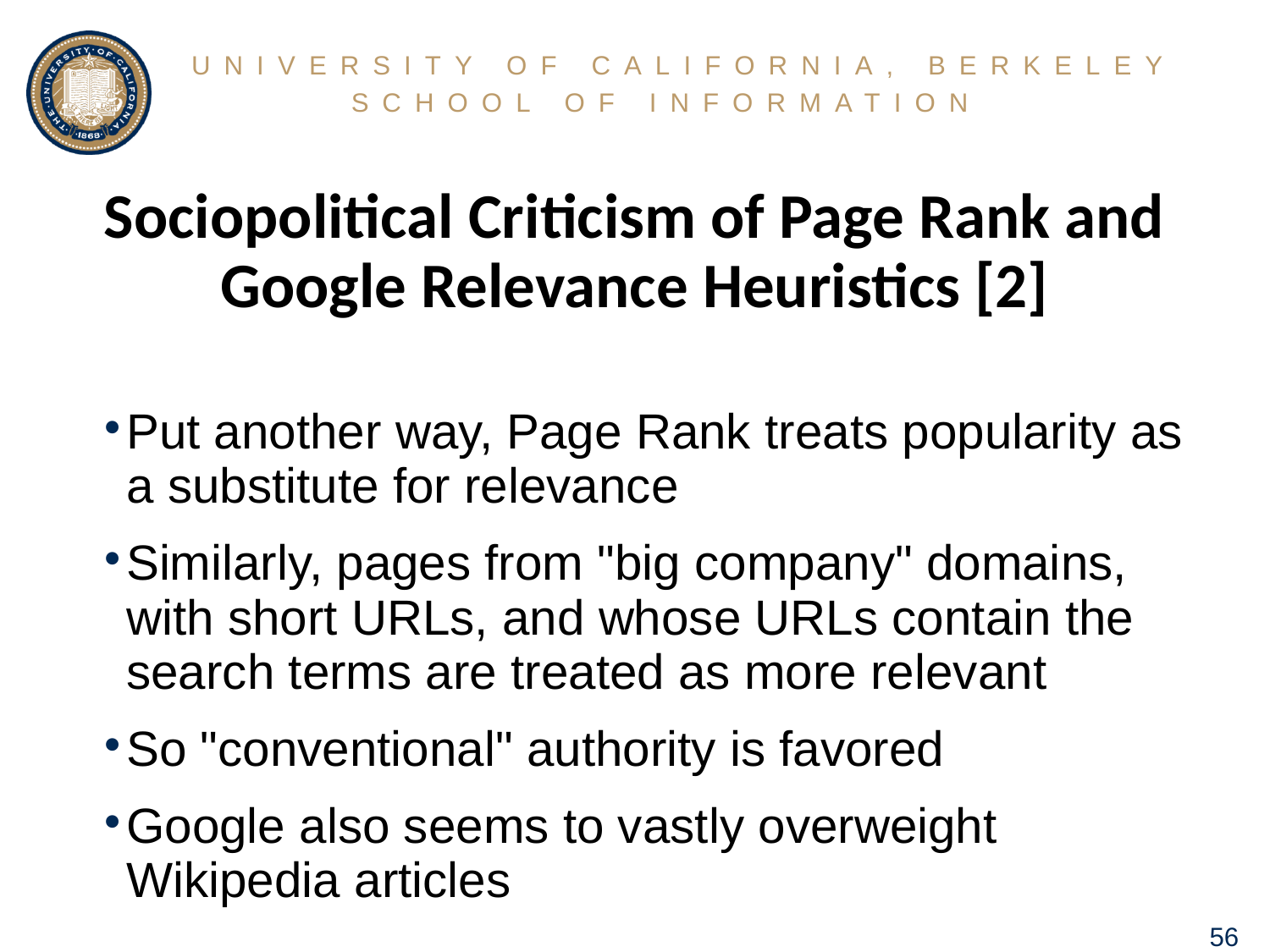

# Sociopolitical Criticism of Page Rank and Google Relevance Heuristics [2]

Put another way, Page Rank treats popularity as a substitute for relevance
Similarly, pages from "big company" domains, with short URLs, and whose URLs contain the search terms are treated as more relevant
So "conventional" authority is favored
Google also seems to vastly overweight Wikipedia articles
56